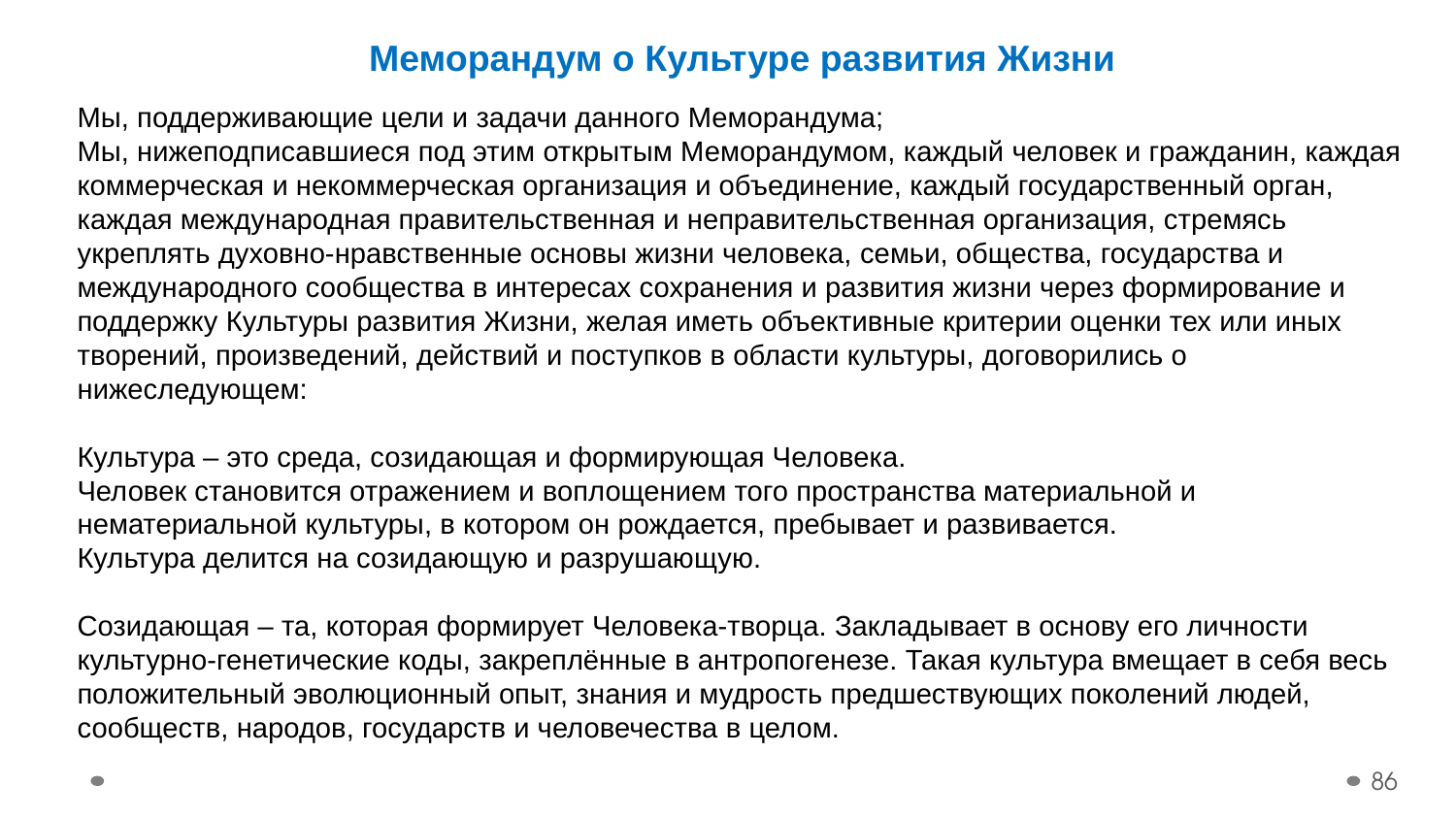

Меморандум о Культуре развития Жизни
Мы, поддерживающие цели и задачи данного Меморандума;
Мы, нижеподписавшиеся под этим открытым Меморандумом, каждый человек и гражданин, каждая коммерческая и некоммерческая организация и объединение, каждый государственный орган, каждая международная правительственная и неправительственная организация, стремясь укреплять духовно-нравственные основы жизни человека, семьи, общества, государства и международного сообщества в интересах сохранения и развития жизни через формирование и поддержку Культуры развития Жизни, желая иметь объективные критерии оценки тех или иных творений, произведений, действий и поступков в области культуры, договорились о нижеследующем:
Культура – это среда, созидающая и формирующая Человека.
Человек становится отражением и воплощением того пространства материальной и нематериальной культуры, в котором он рождается, пребывает и развивается.
Культура делится на созидающую и разрушающую.

Созидающая – та, которая формирует Человека-творца. Закладывает в основу его личности культурно-генетические коды, закреплённые в антропогенезе. Такая культура вмещает в себя весь положительный эволюционный опыт, знания и мудрость предшествующих поколений людей, сообществ, народов, государств и человечества в целом.
86